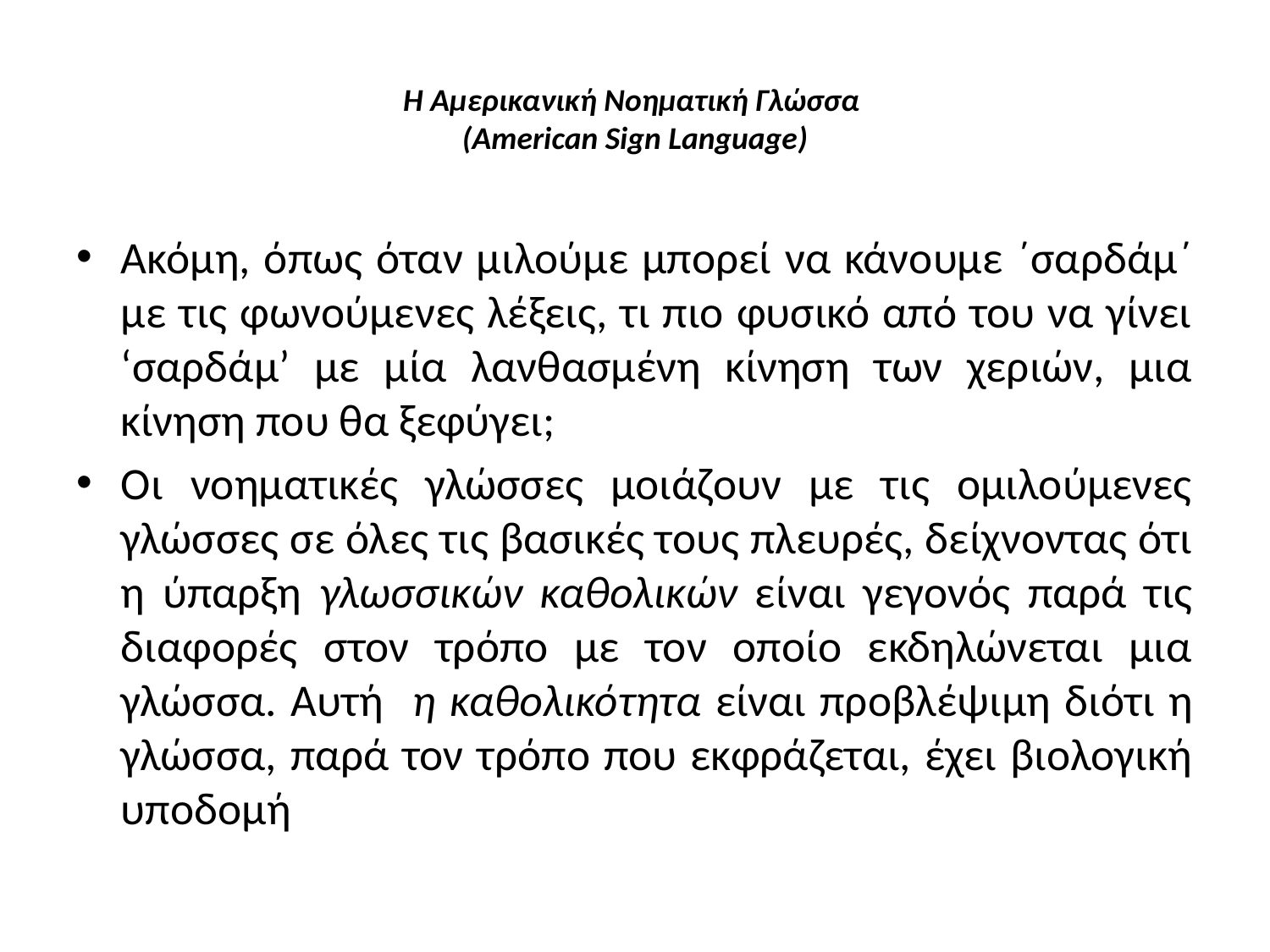

# Η Αμερικανική Νοηματική Γλώσσα (Αmerican Sign Language)
Ακόμη, όπως όταν μιλούμε μπορεί να κάνουμε ΄σαρδάμ΄ με τις φωνούμενες λέξεις, τι πιο φυσικό από του να γίνει ‘σαρδάμ’ με μία λανθασμένη κίνηση των χεριών, μια κίνηση που θα ξεφύγει;
Οι νοηματικές γλώσσες μοιάζουν με τις ομιλούμενες γλώσσες σε όλες τις βασικές τους πλευρές, δείχνοντας ότι η ύπαρξη γλωσσικών καθολικών είναι γεγονός παρά τις διαφορές στον τρόπο με τον οποίο εκδηλώνεται μια γλώσσα. Αυτή  η καθολικότητα είναι προβλέψιμη διότι η γλώσσα, παρά τον τρόπο που εκφράζεται, έχει βιολογική υποδομή